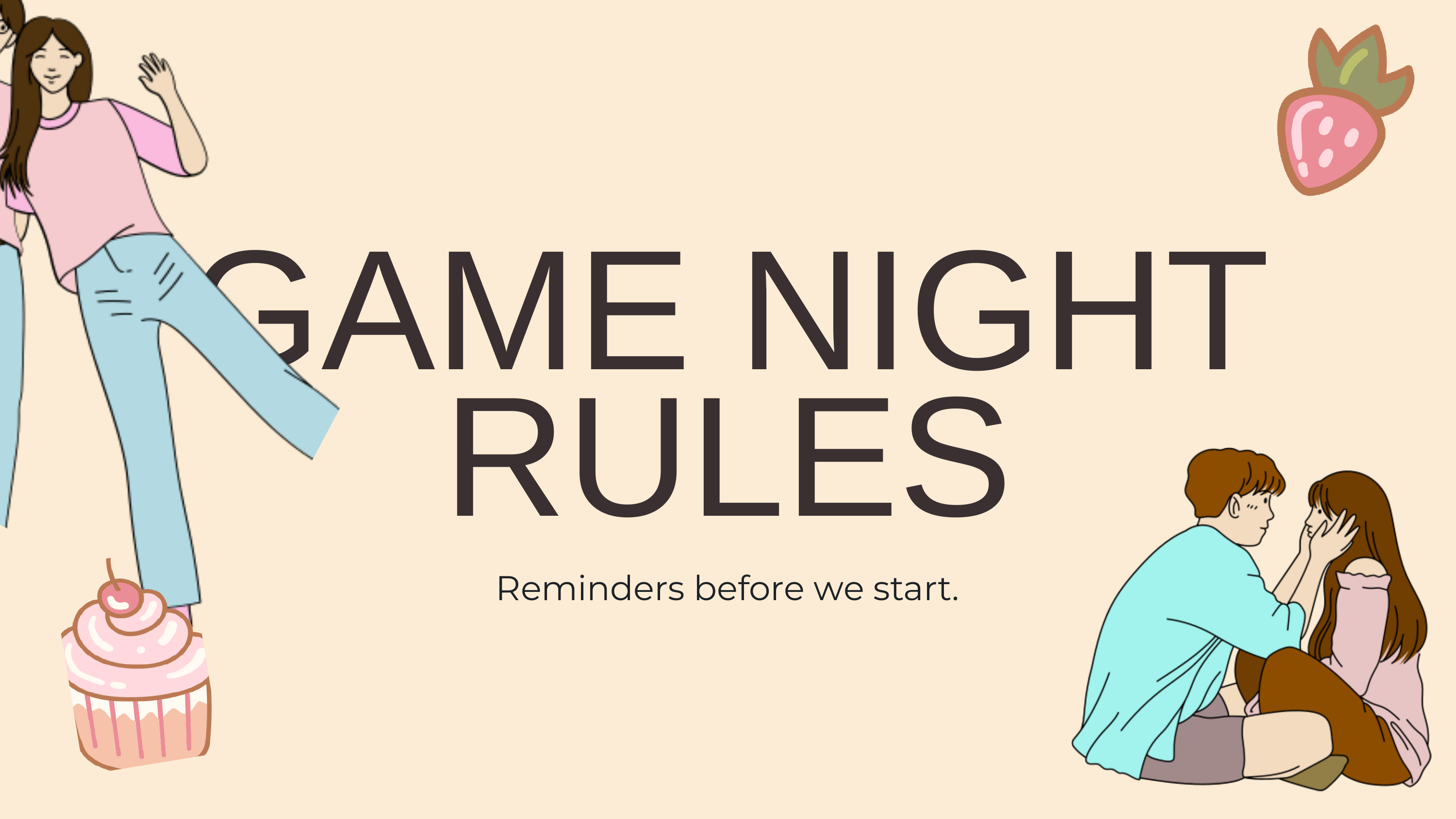

GAME NIGHT RULES

Reminders before we start.